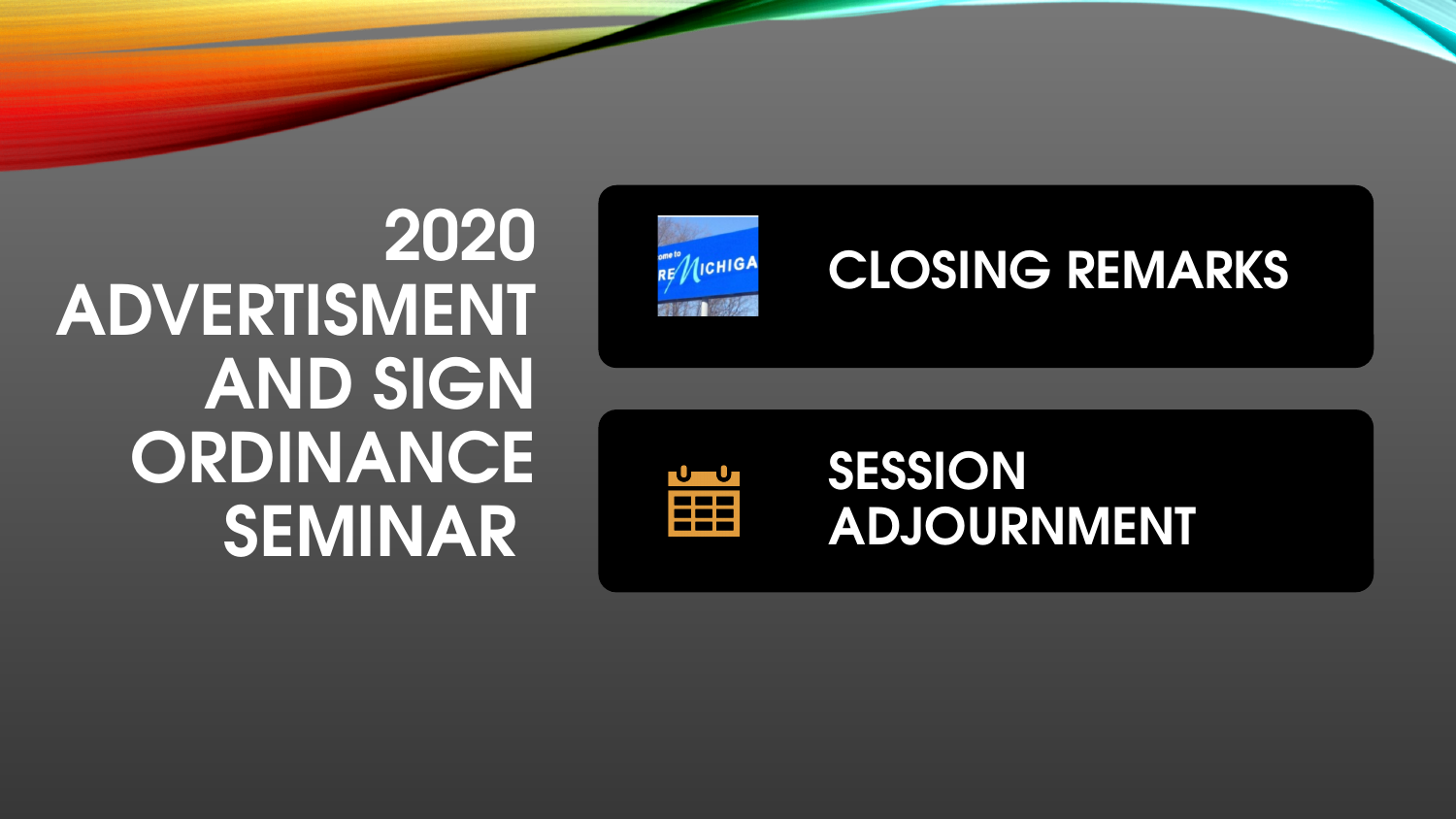

# 2020 ADVERTISMENT AND SIGN ORDINANCE SEMINAR
CLOSING REMARKS
SESSION ADJOURNMENT